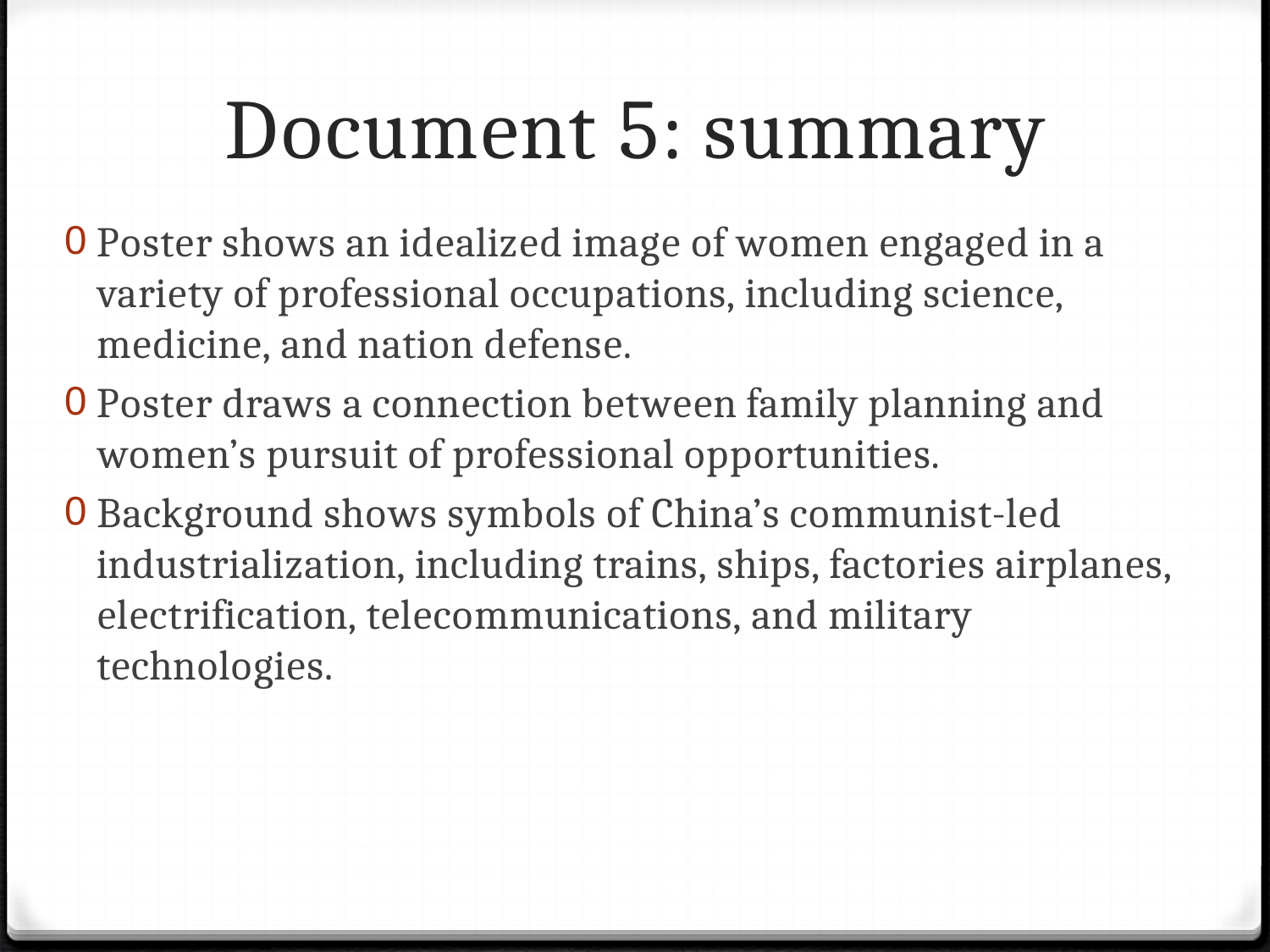

# Document 5: summary
Poster shows an idealized image of women engaged in a variety of professional occupations, including science, medicine, and nation defense.
Poster draws a connection between family planning and women’s pursuit of professional opportunities.
Background shows symbols of China’s communist-led industrialization, including trains, ships, factories airplanes, electrification, telecommunications, and military technologies.